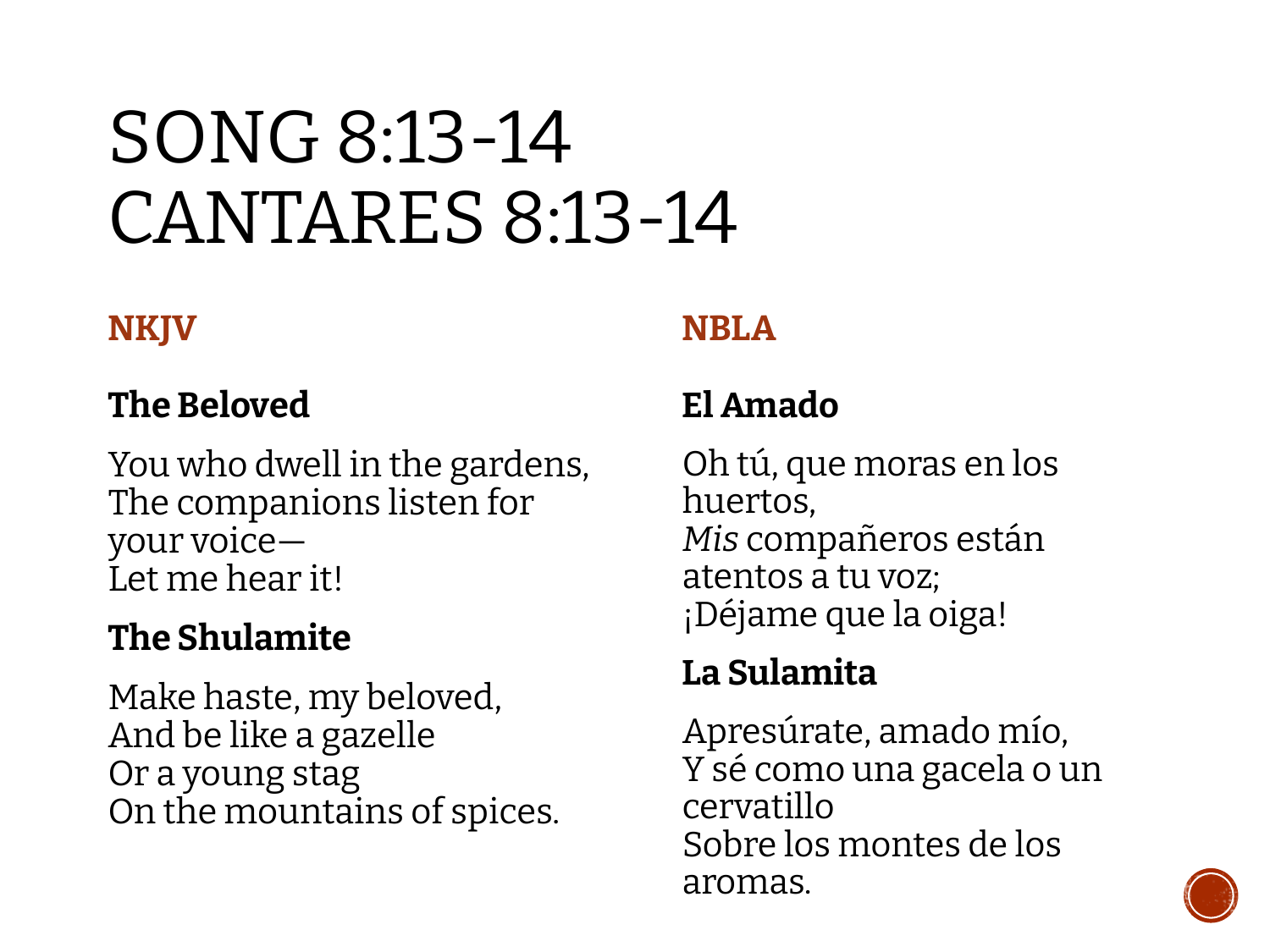

# Song 8:13-14 Cantares 8:13-14
NKJV
NBLA
The Beloved
You who dwell in the gardens,
The companions listen for your voice—
Let me hear it!
The Shulamite
Make haste, my beloved,
And be like a gazelle
Or a young stag
On the mountains of spices.
El Amado
Oh tú, que moras en los huertos,
Mis compañeros están atentos a tu voz;
¡Déjame que la oiga!
La Sulamita
Apresúrate, amado mío,
Y sé como una gacela o un cervatillo
Sobre los montes de los aromas.